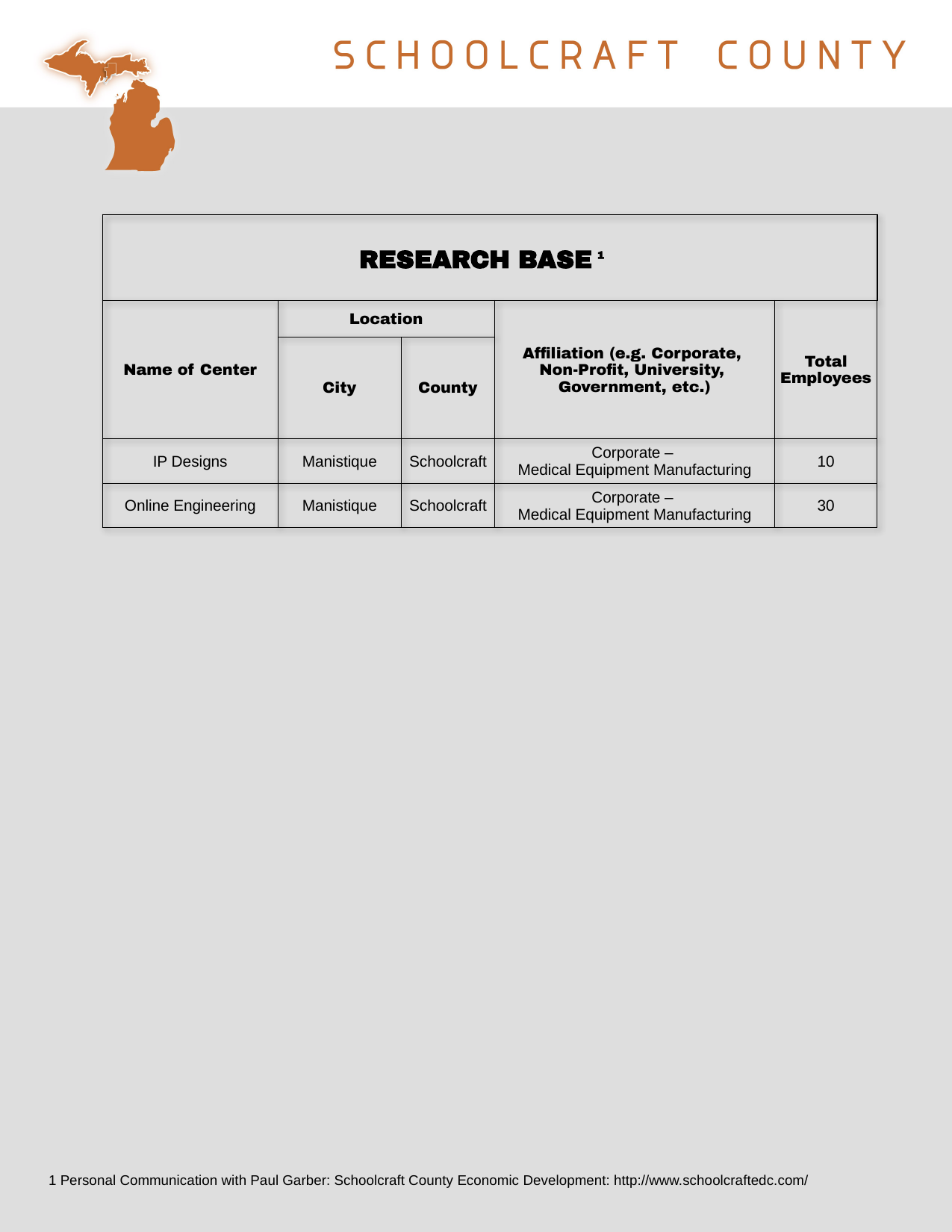

| RESEARCH BASE 1 |  |  |  |  |
| --- | --- | --- | --- | --- |
| Name of Center | Location |  | Affiliation (e.g. Corporate, Non-Profit, University, Government, etc.) | Total Employees |
|  | City | County |  |  |
| IP Designs | Manistique | Schoolcraft | Corporate – Medical Equipment Manufacturing | 10 |
| Online Engineering | Manistique | Schoolcraft | Corporate – Medical Equipment Manufacturing | 30 |
| 1 Personal Communication with Paul Garber: Schoolcraft County Economic Development: http://www.schoolcraftedc.com/ |
| --- |